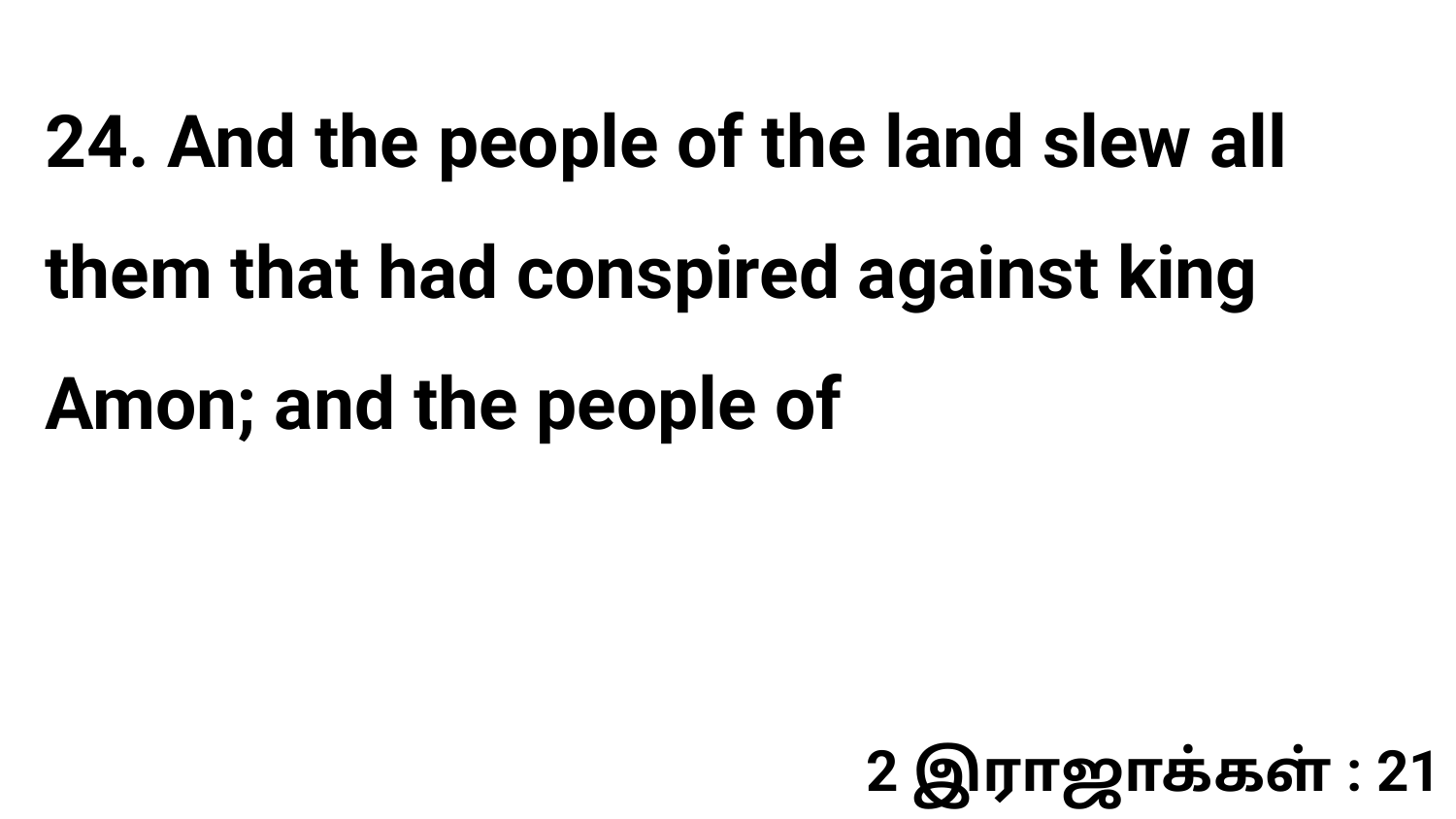

24. And the people of the land slew all them that had conspired against king Amon; and the people of
2 இராஜாக்கள் : 21